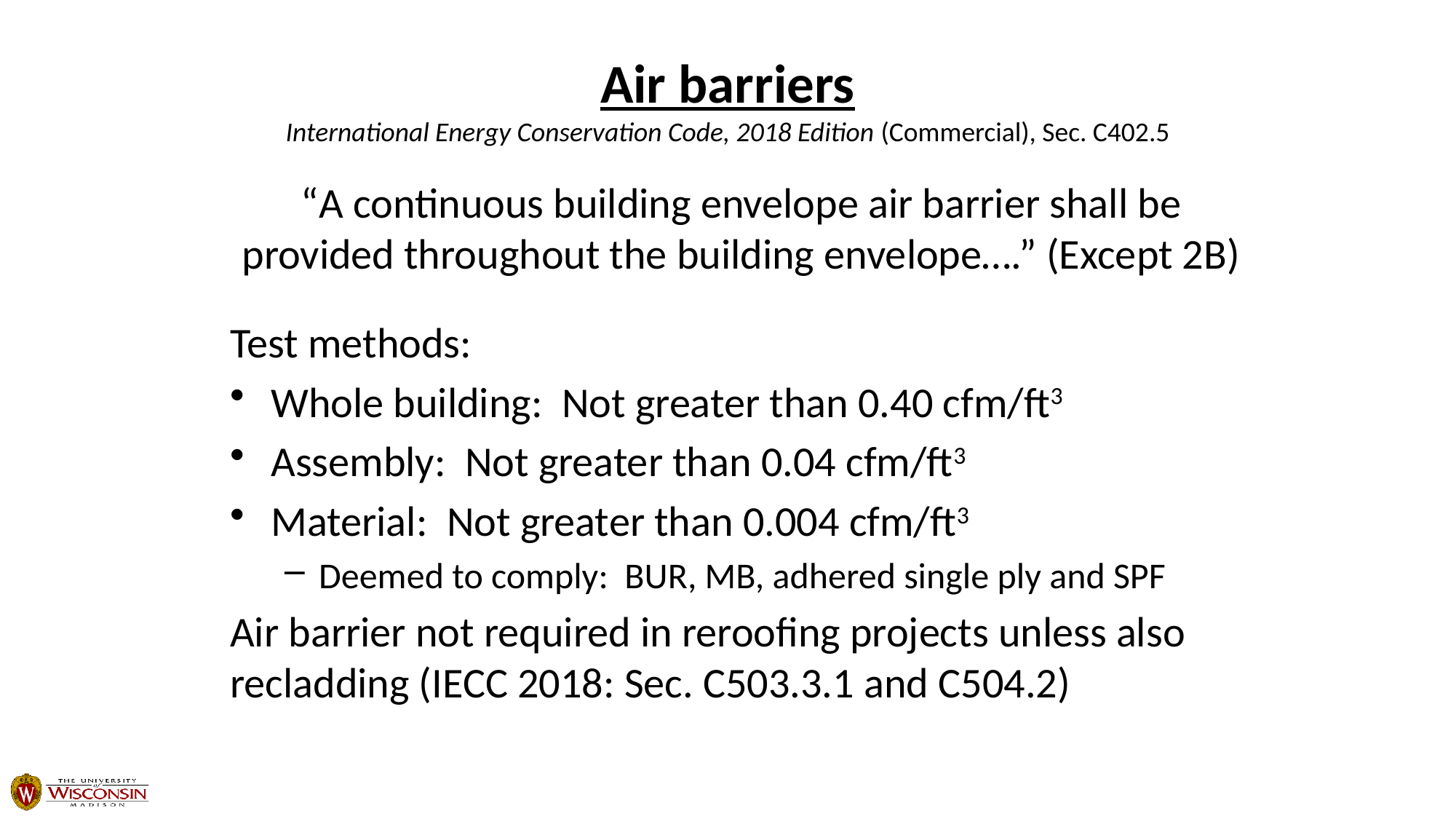

# Air barriers International Energy Conservation Code, 2018 Edition (Commercial), Sec. C402.5
“A continuous building envelope air barrier shall be provided throughout the building envelope….” (Except 2B)

Test methods:
Whole building:  Not greater than 0.40 cfm/ft3
Assembly:  Not greater than 0.04 cfm/ft3
Material:  Not greater than 0.004 cfm/ft3
Deemed to comply:  BUR, MB, adhered single ply and SPF
Air barrier not required in reroofing projects unless also recladding (IECC 2018: Sec. C503.3.1 and C504.2)